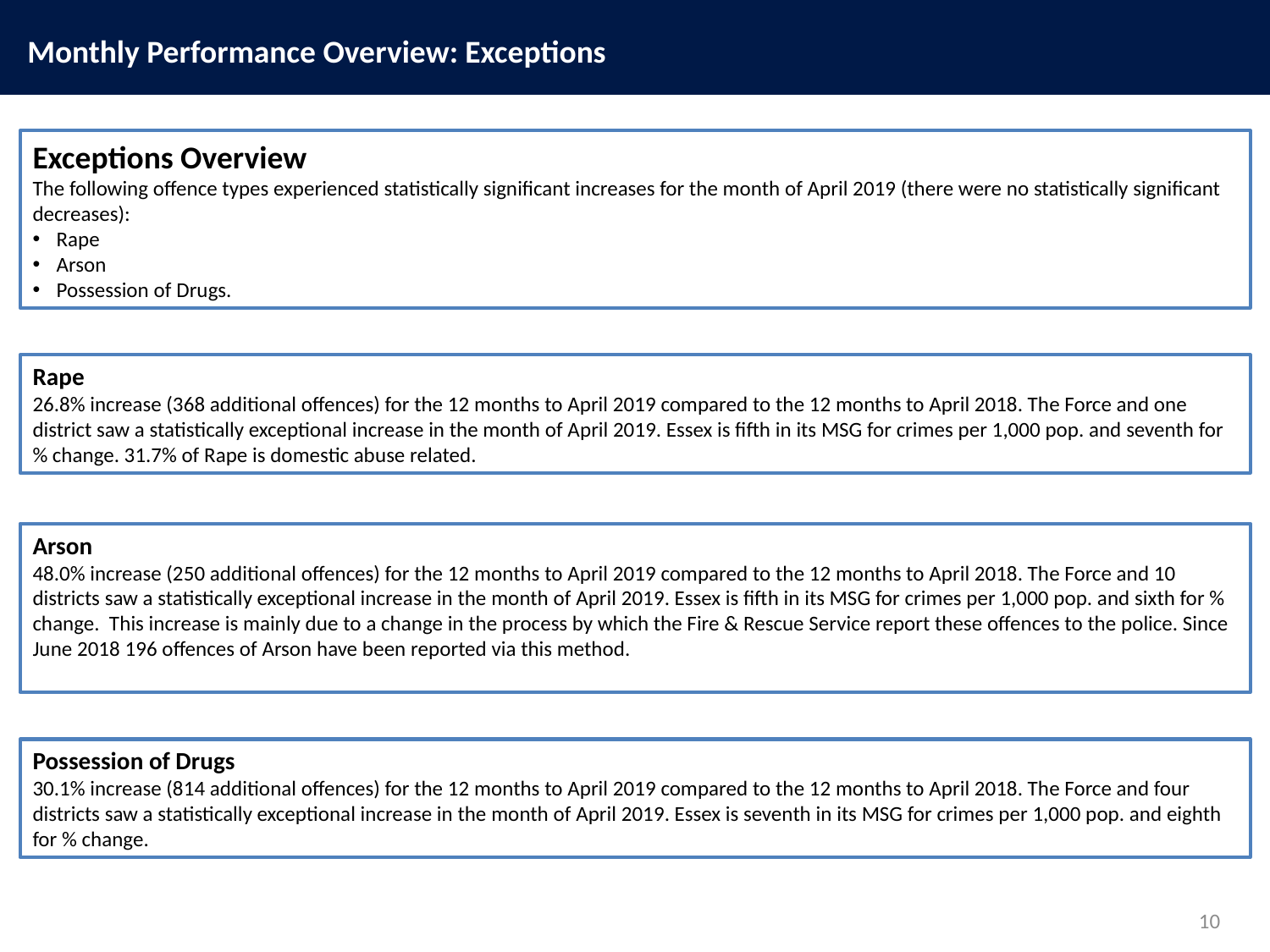

Monthly Performance Overview: Exceptions
Exceptions Overview
The following offence types experienced statistically significant increases for the month of April 2019 (there were no statistically significant decreases):
Rape
Arson
Possession of Drugs.
Rape
26.8% increase (368 additional offences) for the 12 months to April 2019 compared to the 12 months to April 2018. The Force and one district saw a statistically exceptional increase in the month of April 2019. Essex is fifth in its MSG for crimes per 1,000 pop. and seventh for % change. 31.7% of Rape is domestic abuse related.
Arson
48.0% increase (250 additional offences) for the 12 months to April 2019 compared to the 12 months to April 2018. The Force and 10 districts saw a statistically exceptional increase in the month of April 2019. Essex is fifth in its MSG for crimes per 1,000 pop. and sixth for % change.  This increase is mainly due to a change in the process by which the Fire & Rescue Service report these offences to the police. Since June 2018 196 offences of Arson have been reported via this method.

Possession of Drugs
30.1% increase (814 additional offences) for the 12 months to April 2019 compared to the 12 months to April 2018. The Force and four districts saw a statistically exceptional increase in the month of April 2019. Essex is seventh in its MSG for crimes per 1,000 pop. and eighth for % change.
10